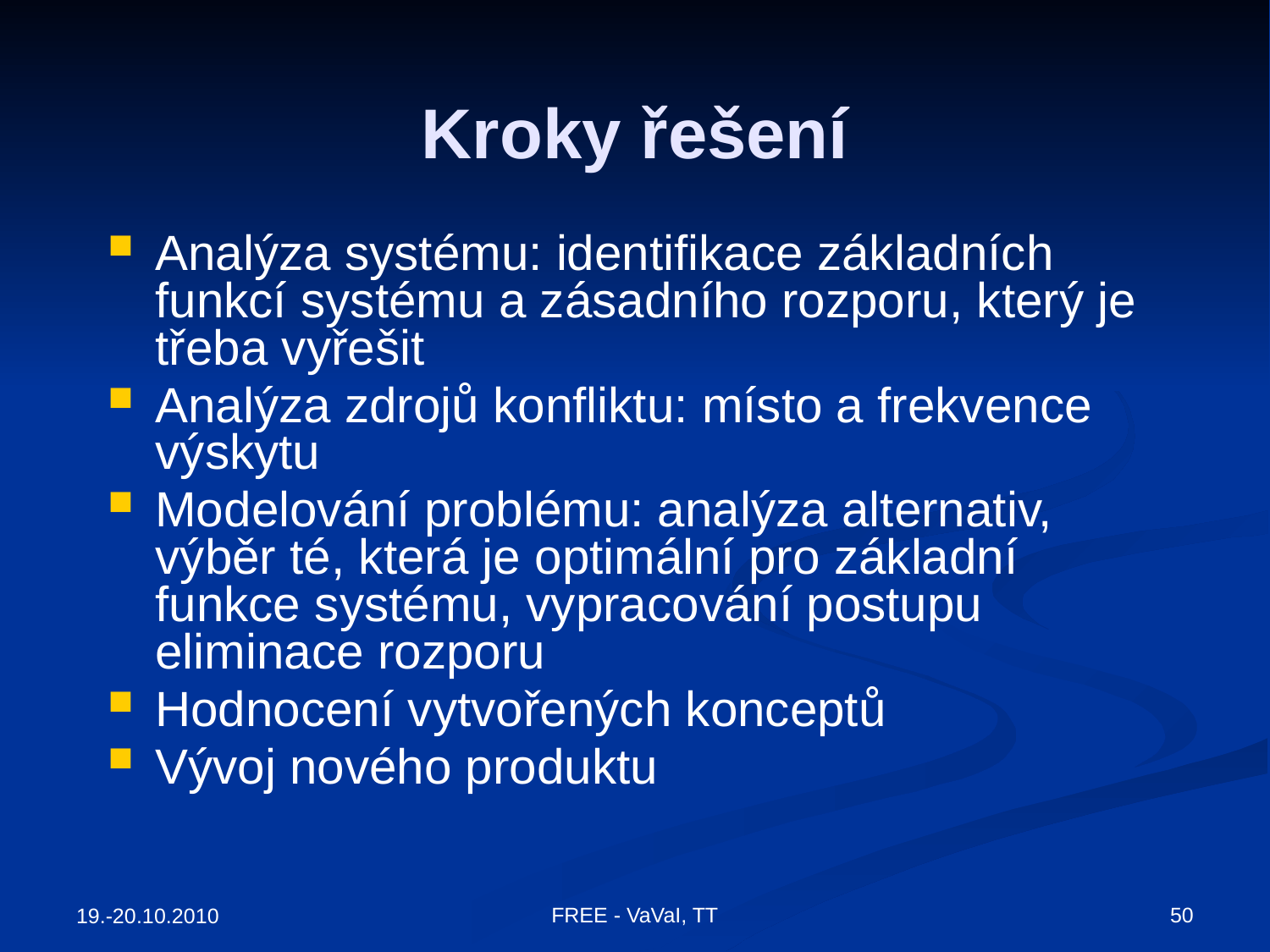

# Kroky řešení
Analýza systému: identifikace základních funkcí systému a zásadního rozporu, který je třeba vyřešit
Analýza zdrojů konfliktu: místo a frekvence výskytu
Modelování problému: analýza alternativ, výběr té, která je optimální pro základní funkce systému, vypracování postupu eliminace rozporu
Hodnocení vytvořených konceptů
Vývoj nového produktu
50
FREE - VaVaI, TT
19.-20.10.2010